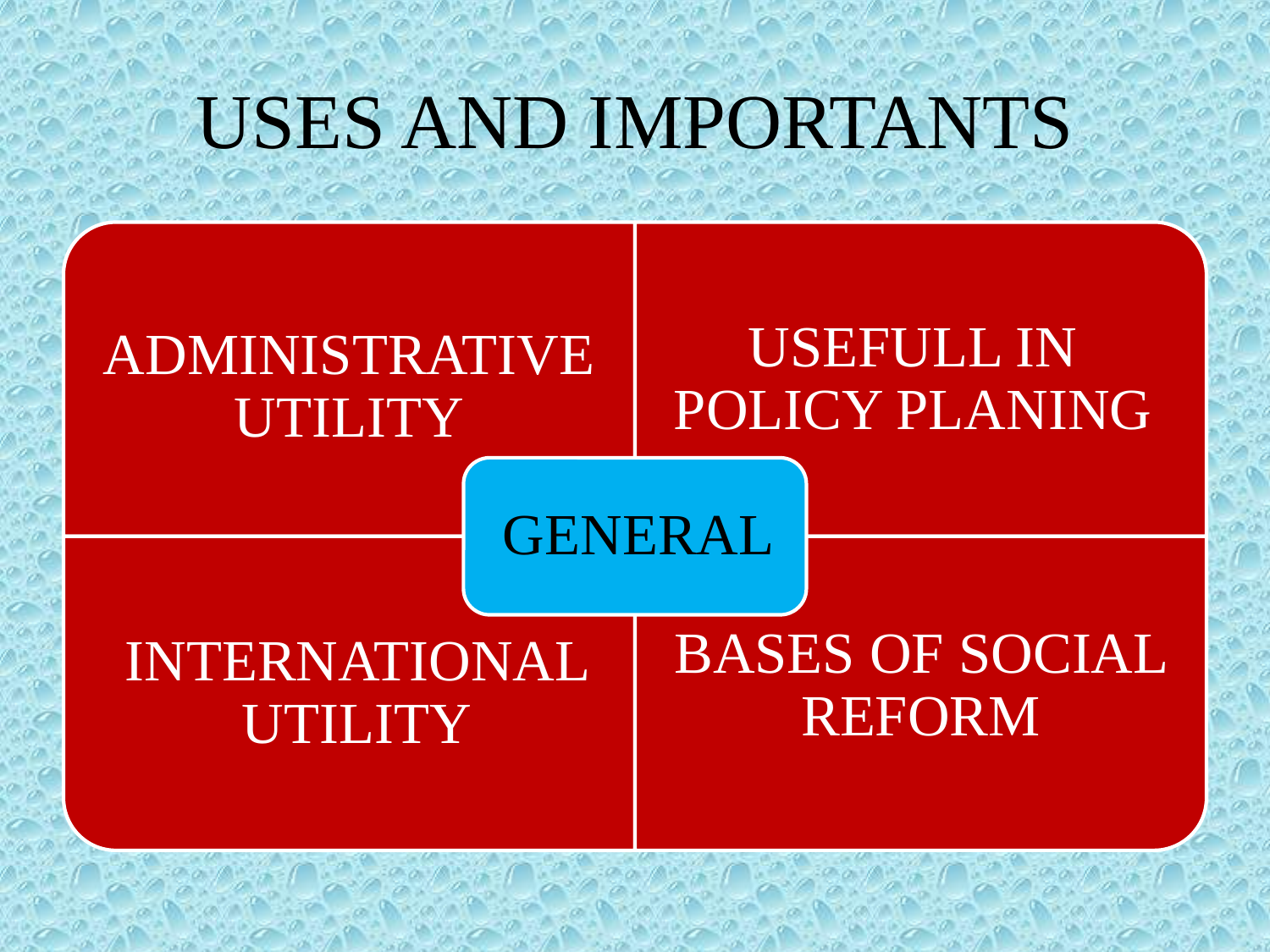

# USES AND IMPORTANTS
ADMINISTRATIVE UTILITY
USEFULL IN POLICY PLANING
INTERNATIONAL UTILITY
BASES OF SOCIAL REFORM
GENERAL